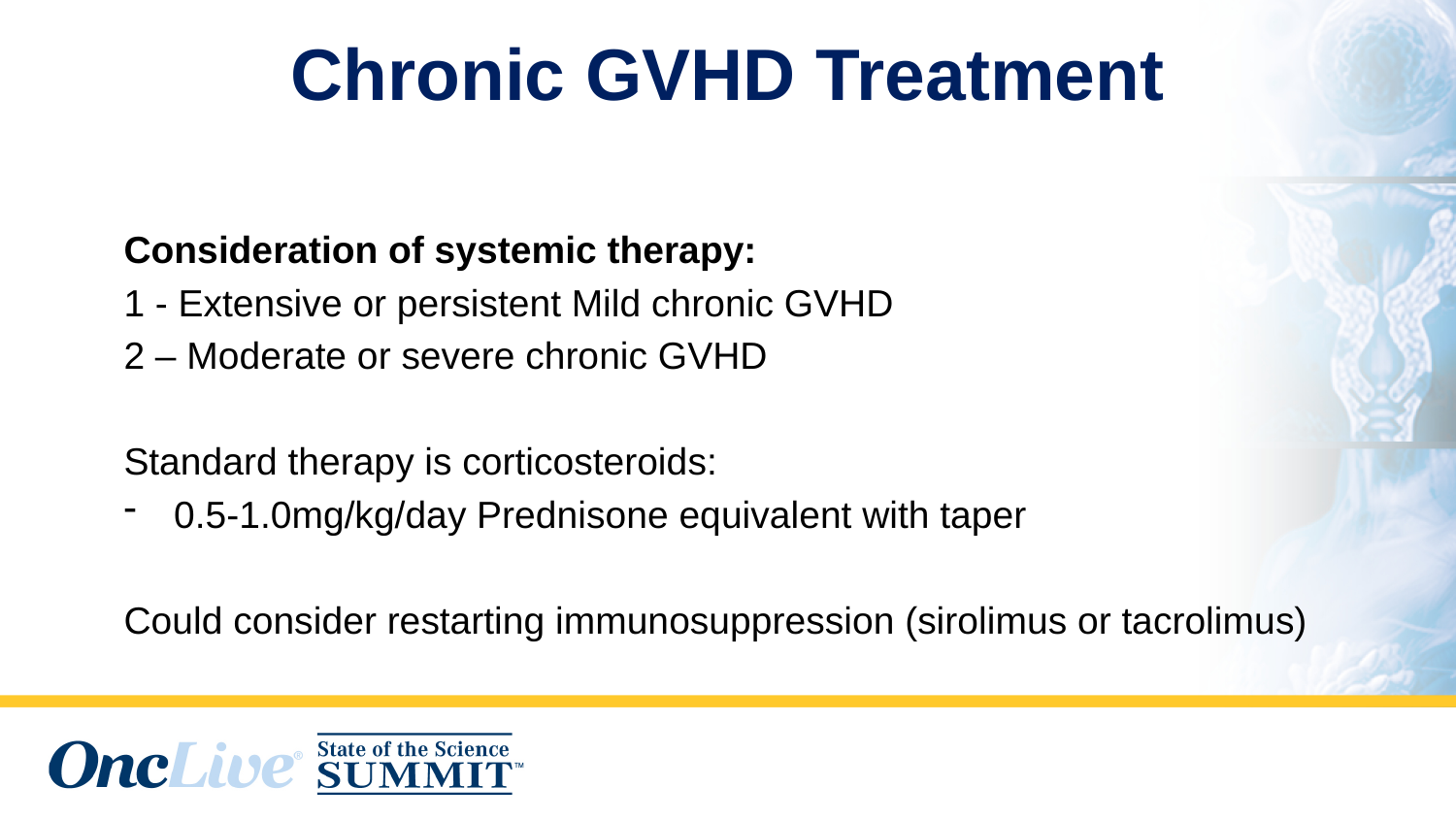

#
Chronic GVHD Treatment
Consideration of systemic therapy:
1 - Extensive or persistent Mild chronic GVHD
2 – Moderate or severe chronic GVHD

Standard therapy is corticosteroids:
0.5-1.0mg/kg/day Prednisone equivalent with taper

Could consider restarting immunosuppression (sirolimus or tacrolimus)